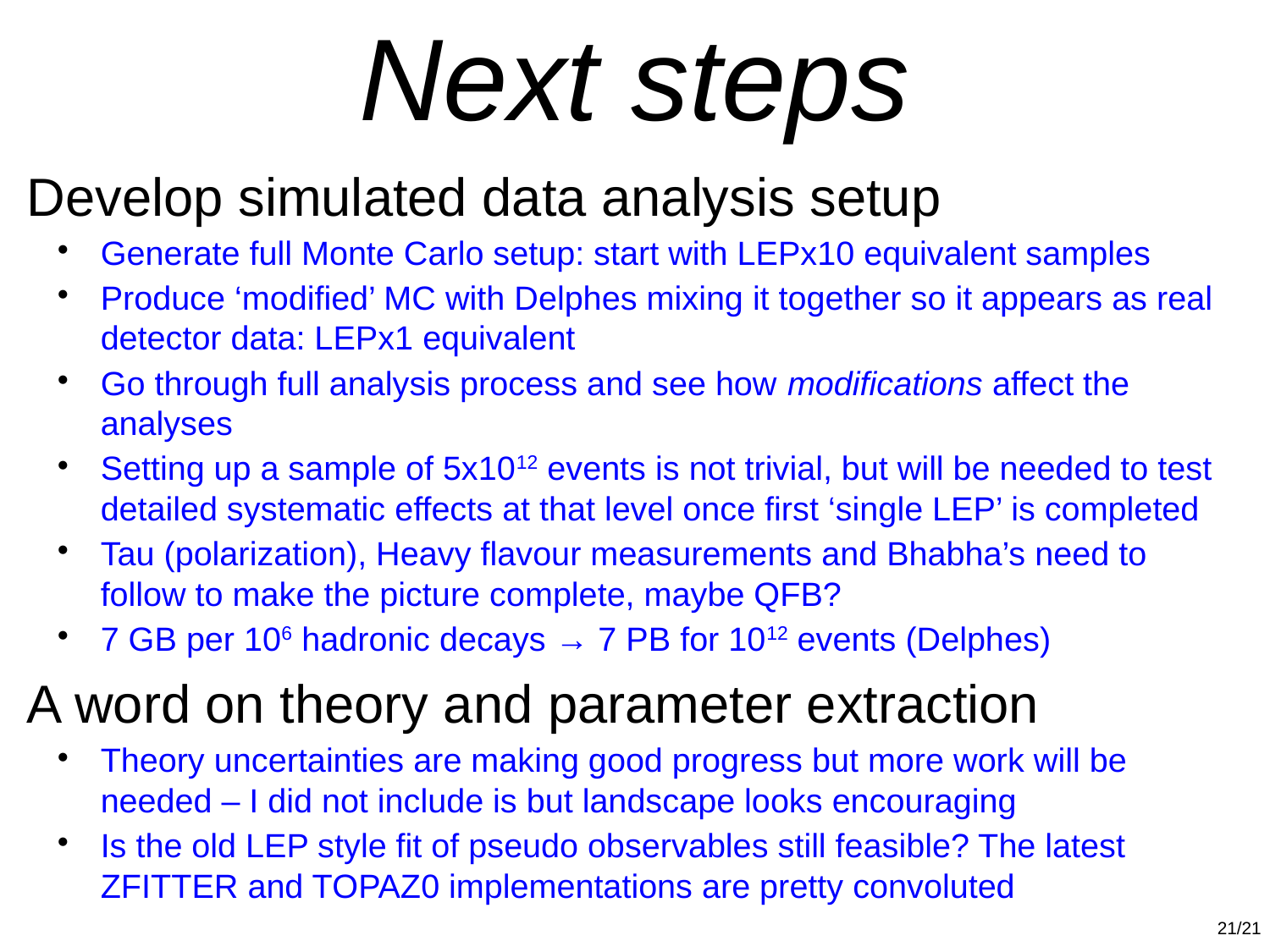

Next steps
Develop simulated data analysis setup
Generate full Monte Carlo setup: start with LEPx10 equivalent samples
Produce ‘modified’ MC with Delphes mixing it together so it appears as real detector data: LEPx1 equivalent
Go through full analysis process and see how modifications affect the analyses
Setting up a sample of 5x1012 events is not trivial, but will be needed to test detailed systematic effects at that level once first ‘single LEP’ is completed
Tau (polarization), Heavy flavour measurements and Bhabha’s need to follow to make the picture complete, maybe QFB?
7 GB per 106 hadronic decays → 7 PB for 1012 events (Delphes)
A word on theory and parameter extraction
Theory uncertainties are making good progress but more work will be needed – I did not include is but landscape looks encouraging
Is the old LEP style fit of pseudo observables still feasible? The latest ZFITTER and TOPAZ0 implementations are pretty convoluted